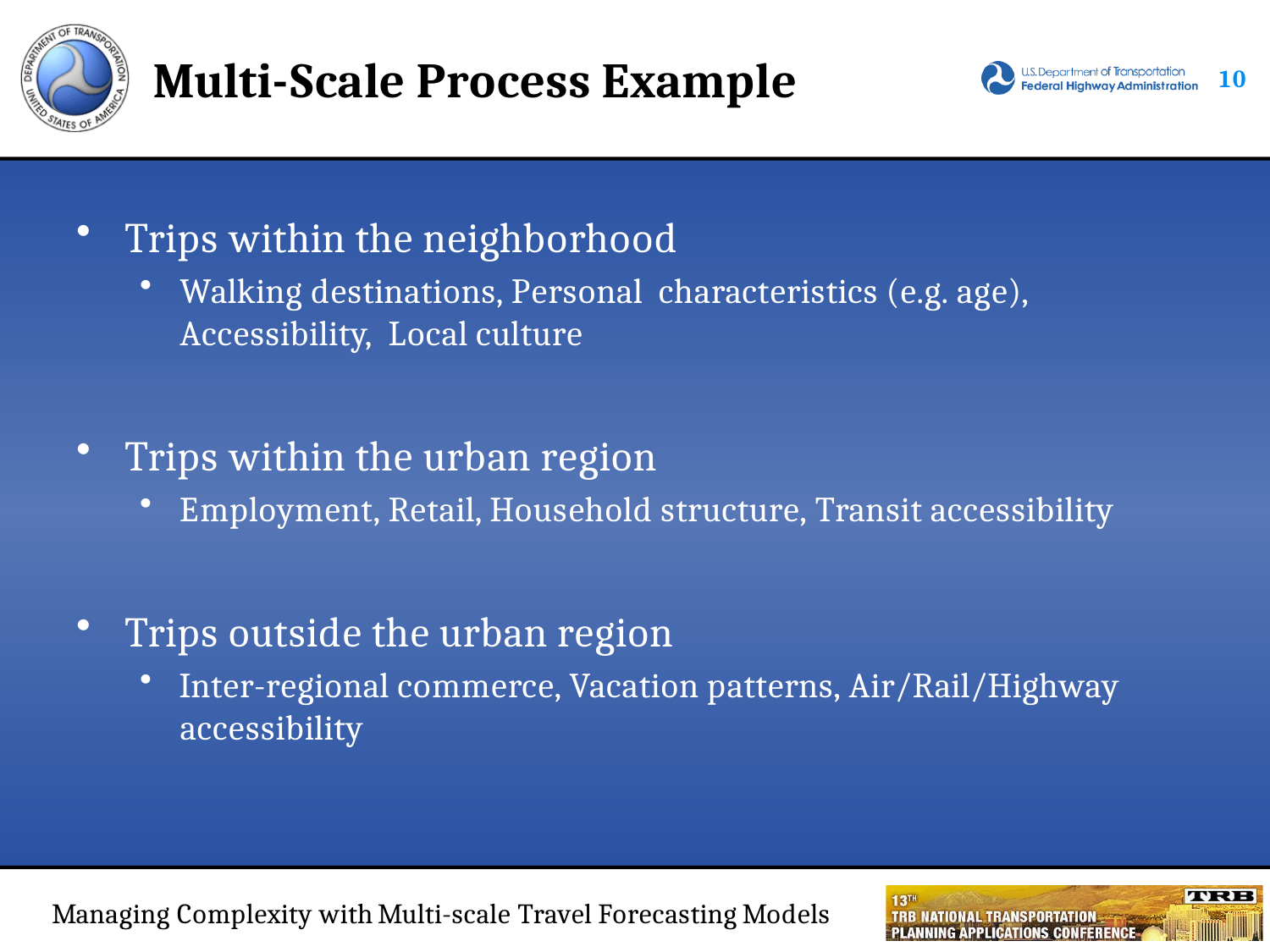

# Multi-Scale Process Example
10
Trips within the neighborhood
Walking destinations, Personal  characteristics (e.g. age), Accessibility,  Local culture

Trips within the urban region
Employment, Retail, Household structure, Transit accessibility

Trips outside the urban region
Inter-regional commerce, Vacation patterns, Air/Rail/Highway accessibility